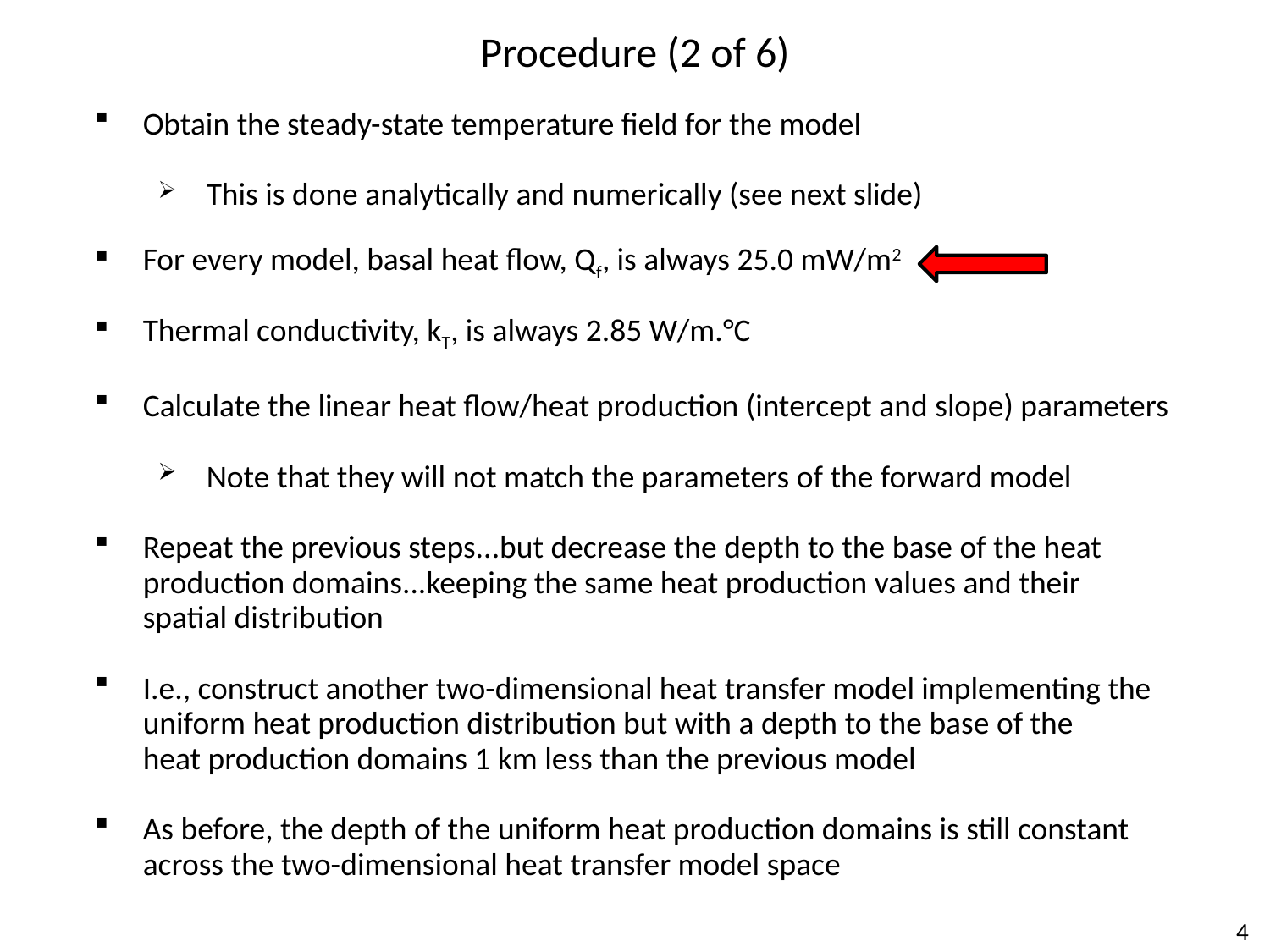

Procedure (2 of 6)
Obtain the steady-state temperature field for the model

This is done analytically and numerically (see next slide)

For every model, basal heat flow, Qf, is always 25.0 mW/m2
Thermal conductivity, kT, is always 2.85 W/m.°C
Calculate the linear heat flow/heat production (intercept and slope) parameters
Note that they will not match the parameters of the forward model
Repeat the previous steps...but decrease the depth to the base of the heat
production domains...keeping the same heat production values and their
spatial distribution

I.e., construct another two-dimensional heat transfer model implementing the
uniform heat production distribution but with a depth to the base of the
heat production domains 1 km less than the previous model
As before, the depth of the uniform heat production domains is still constant
across the two-dimensional heat transfer model space